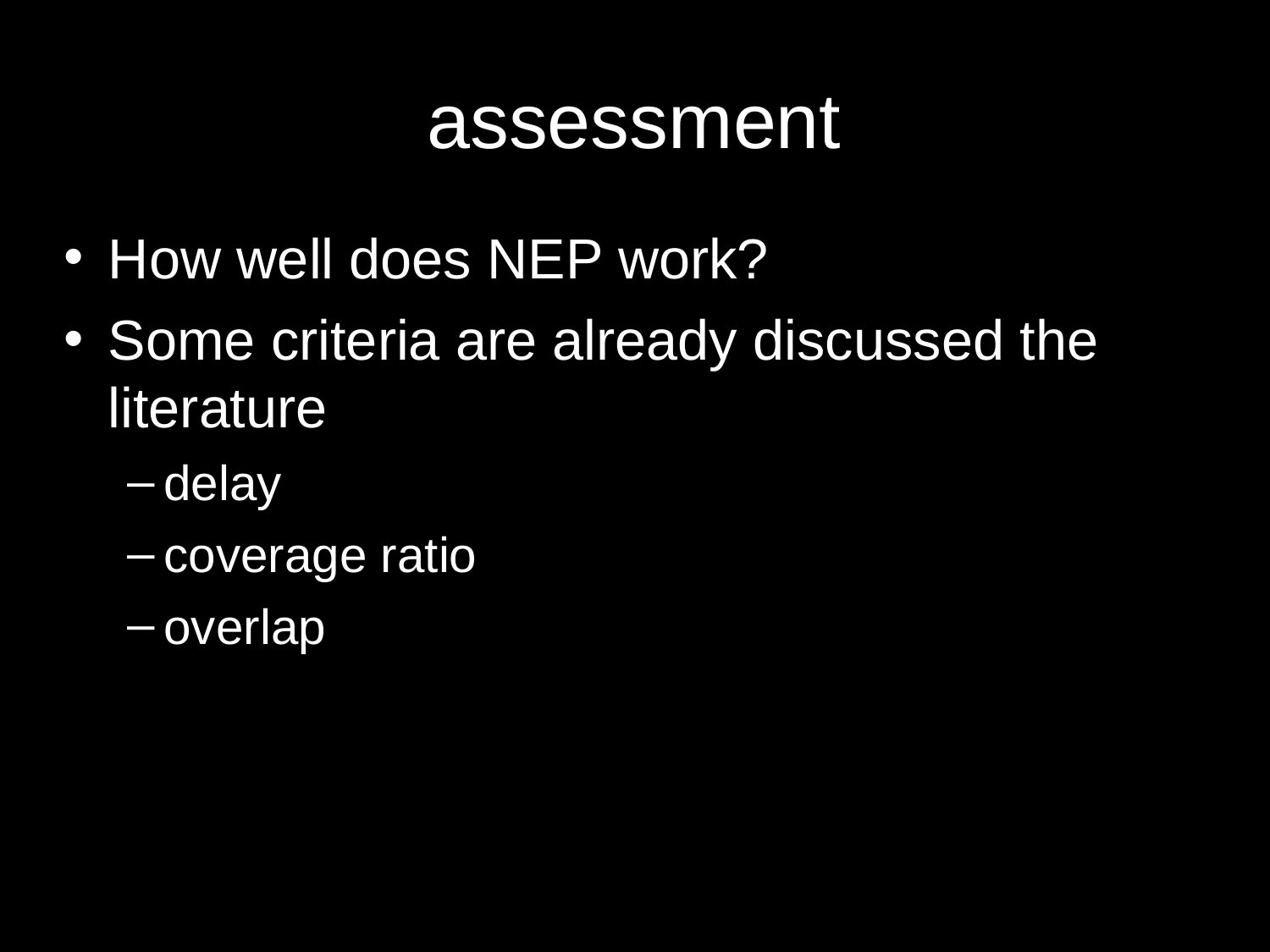

# assessment
How well does NEP work?
Some criteria are already discussed the literature
delay
coverage ratio
overlap